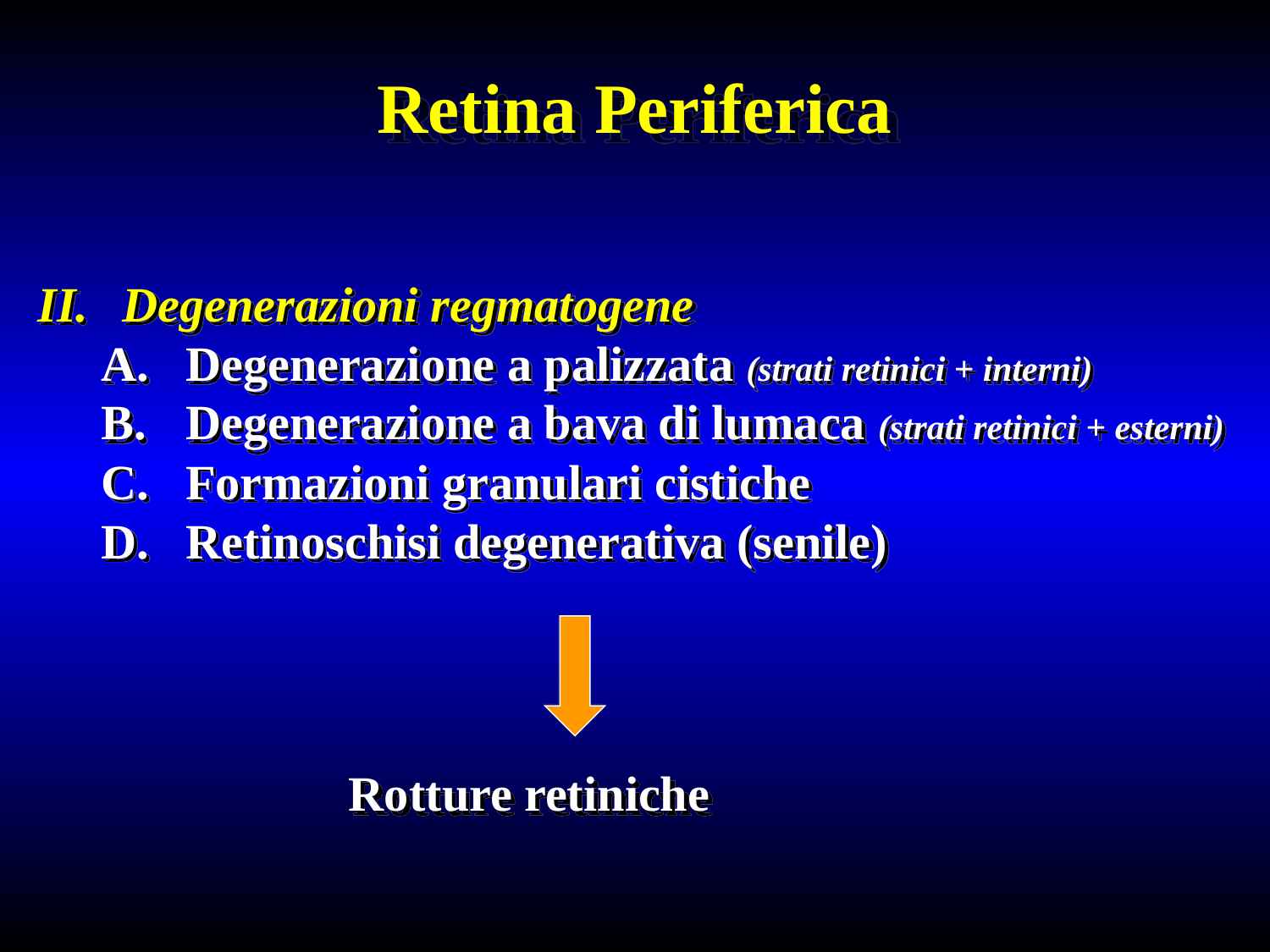

Retina Periferica
Degenerazioni regmatogene
Degenerazione a palizzata (strati retinici + interni)
Degenerazione a bava di lumaca (strati retinici + esterni)
Formazioni granulari cistiche
Retinoschisi degenerativa (senile)

Rotture retiniche